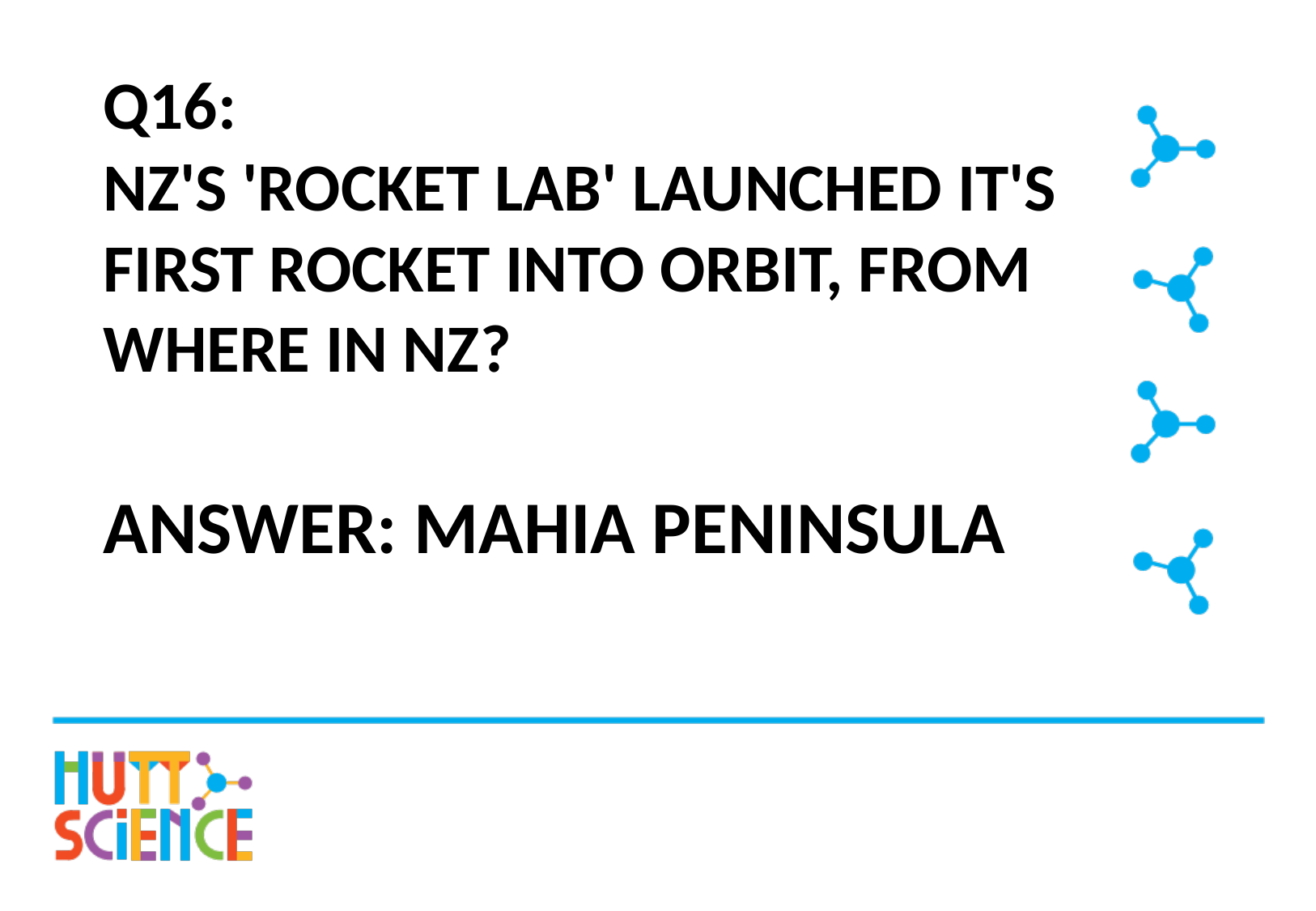

# Q16: NZ's 'Rocket Lab' launched it's first rocket into orbit, from where in NZ?
Answer: Mahia Peninsula